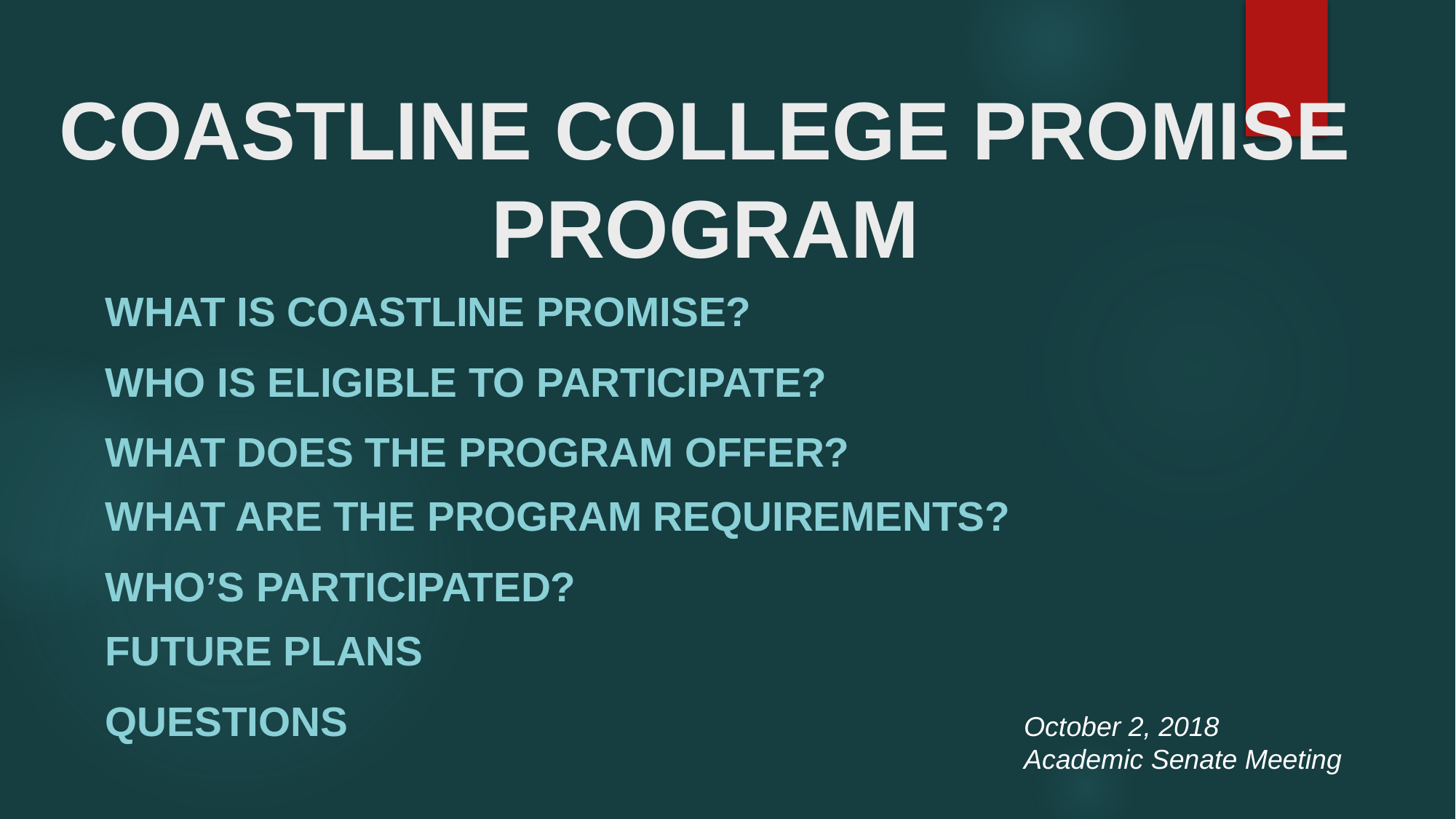

# COASTLINE COLLEGE PROMISE PROGRAM
WHAT IS COASTLINE PROMISE?
WHO IS ELIGIBLE TO PARTICIPATE?
WHAT DOES THE PROGRAM OFFER?
WHAT ARE THE PROGRAM REQUIREMENTS?
WHO’S PARTICIPATED?
FUTURE PLANS
QUESTIONS

October 2, 2018
Academic Senate Meeting